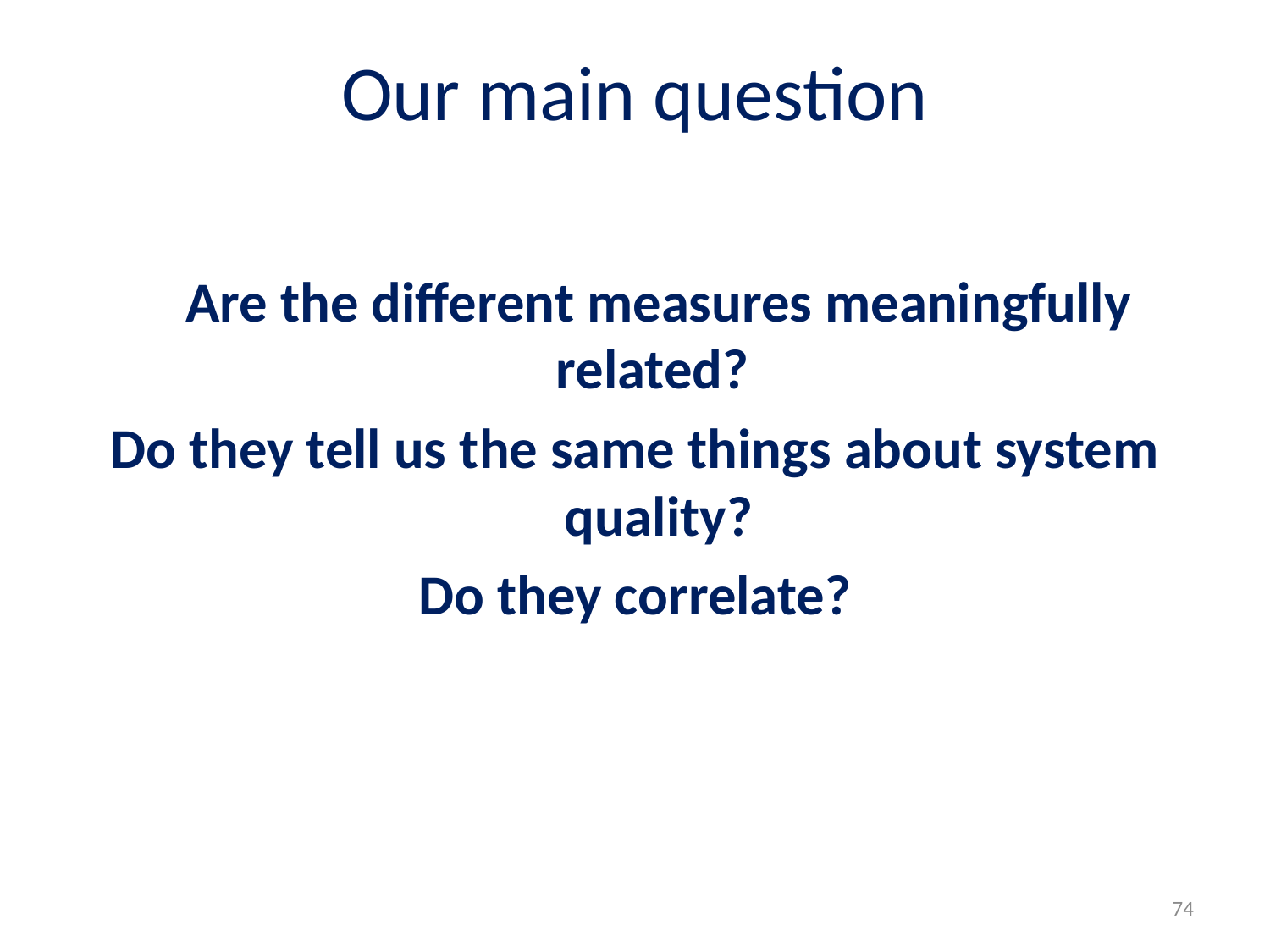

# Our main question

	Are the different measures meaningfully related?
Do they tell us the same things about system quality?
Do they correlate?
74